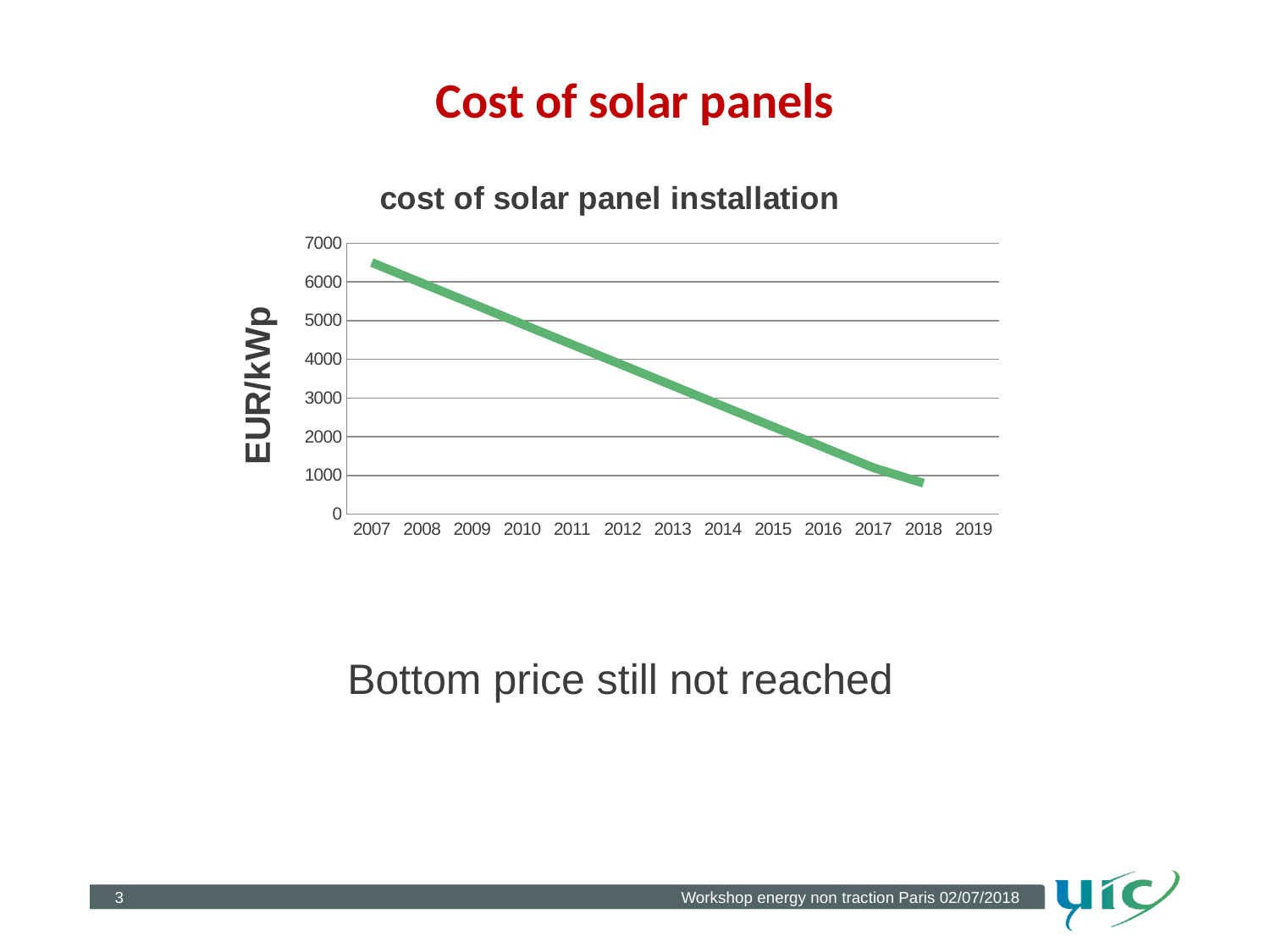

Cost of solar panels

[unsupported chart]

Bottom price still not reached
3
Workshop energy non traction Paris 02/07/2018